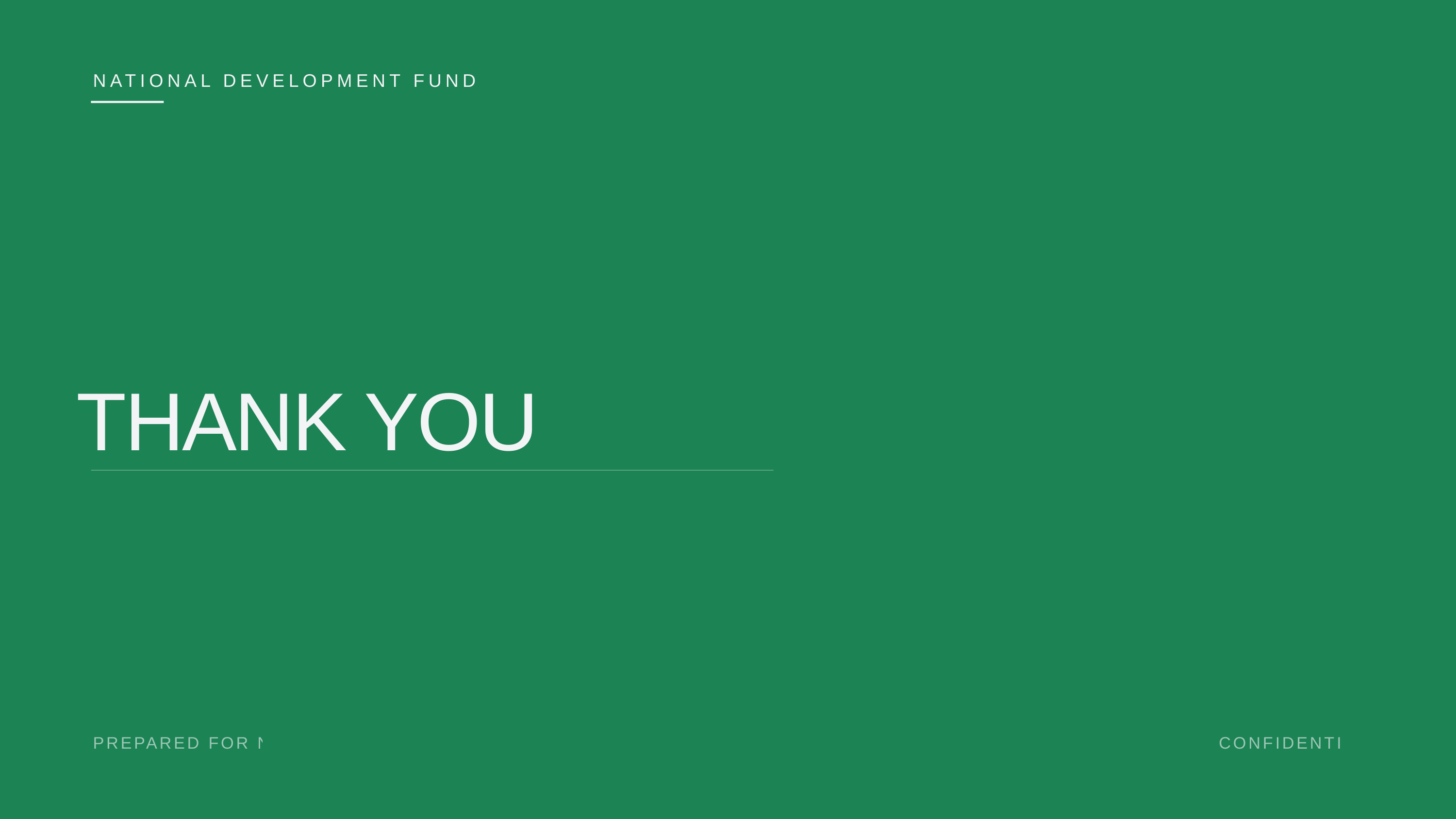

NATIONAL DEVELOPMENT FUND

THANK YOU

PREPARED FOR NDF
CONFIDENTIAL